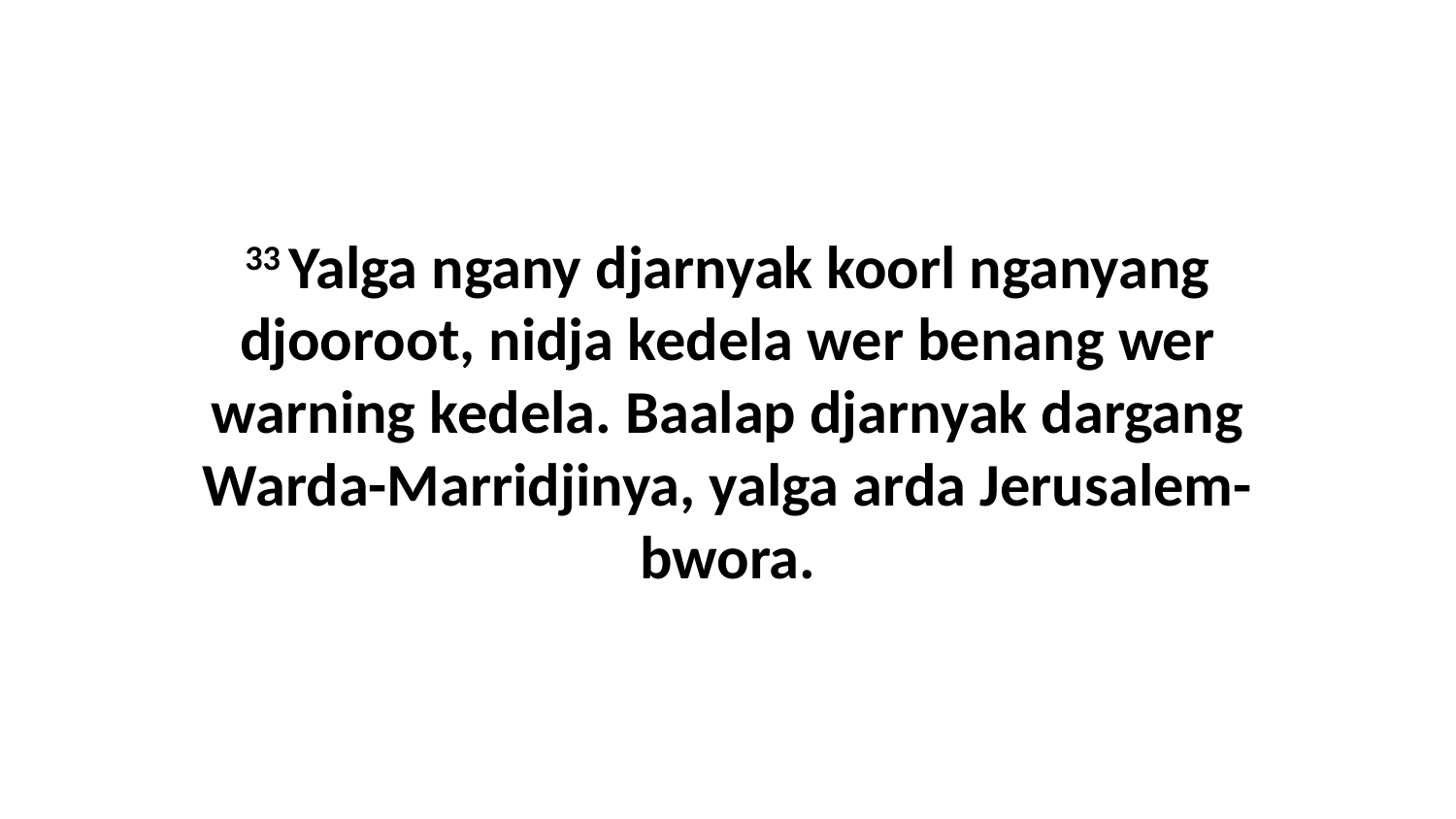

33 Yalga ngany djarnyak koorl nganyang djooroot, nidja kedela wer benang wer warning kedela. Baalap djarnyak dargang Warda-Marridjinya, yalga arda Jerusalem-bwora.